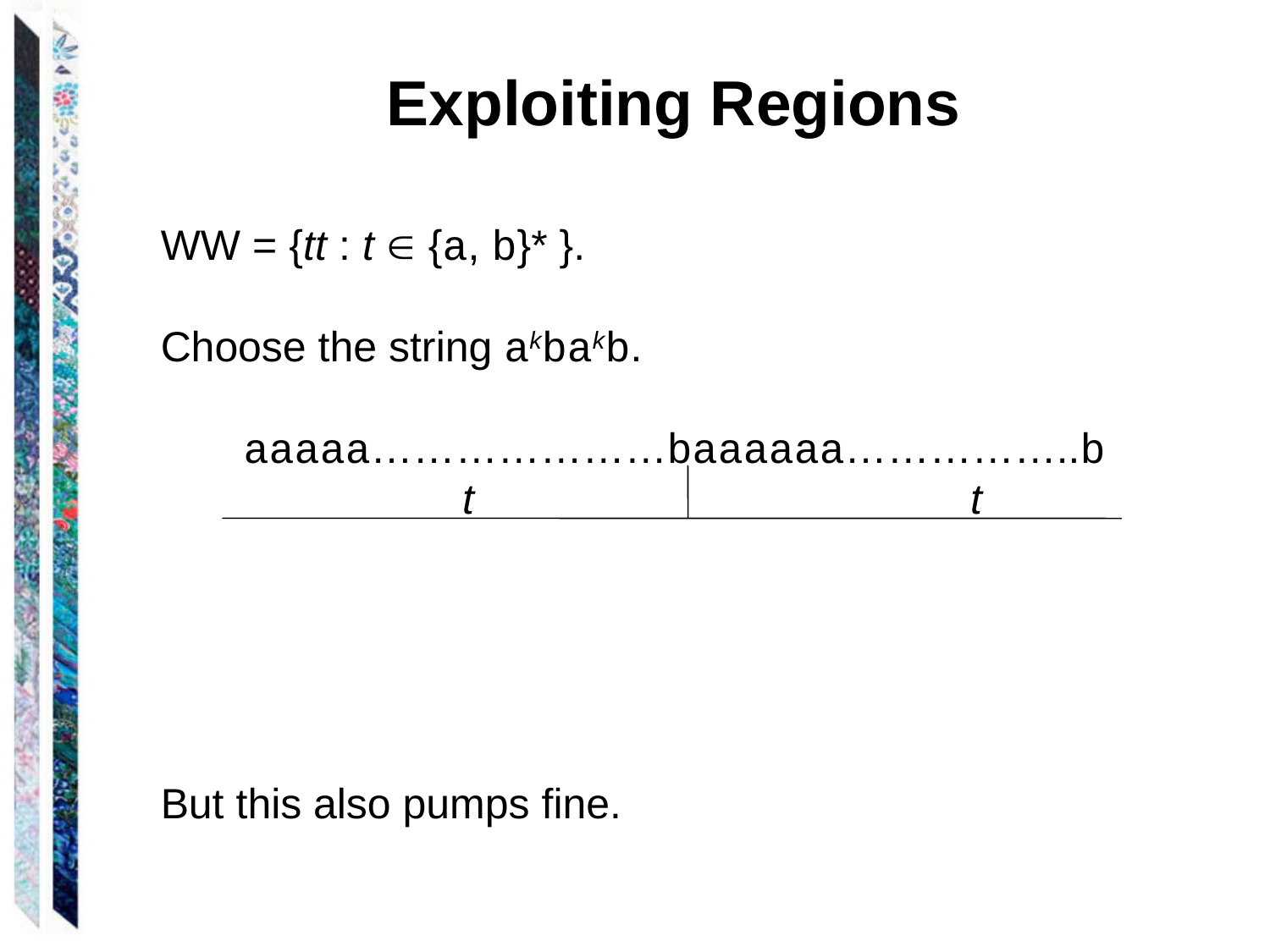

Exploiting Regions
WW = {tt : t ∈ {a, b}* }.

Choose the string akbakb.

       aaaaa…………………baaaaaa……………..b
       		t				t

But this also pumps fine.